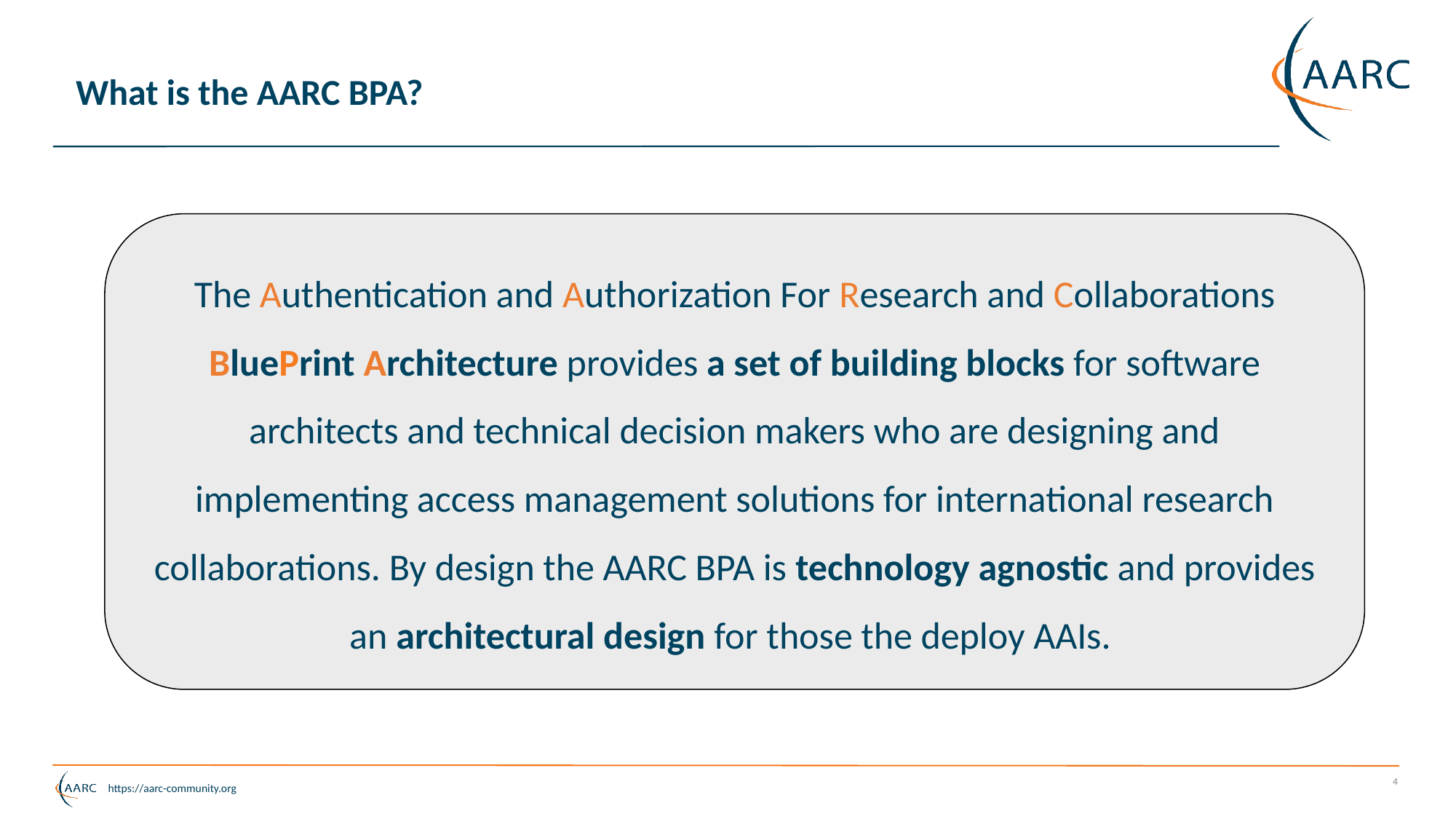

# What is the AARC BPA?
The Authentication and Authorization For Research and Collaborations BluePrint Architecture provides a set of building blocks for software architects and technical decision makers who are designing and implementing access management solutions for international research collaborations. By design the AARC BPA is technology agnostic and provides an architectural design for those the deploy AAIs.

4